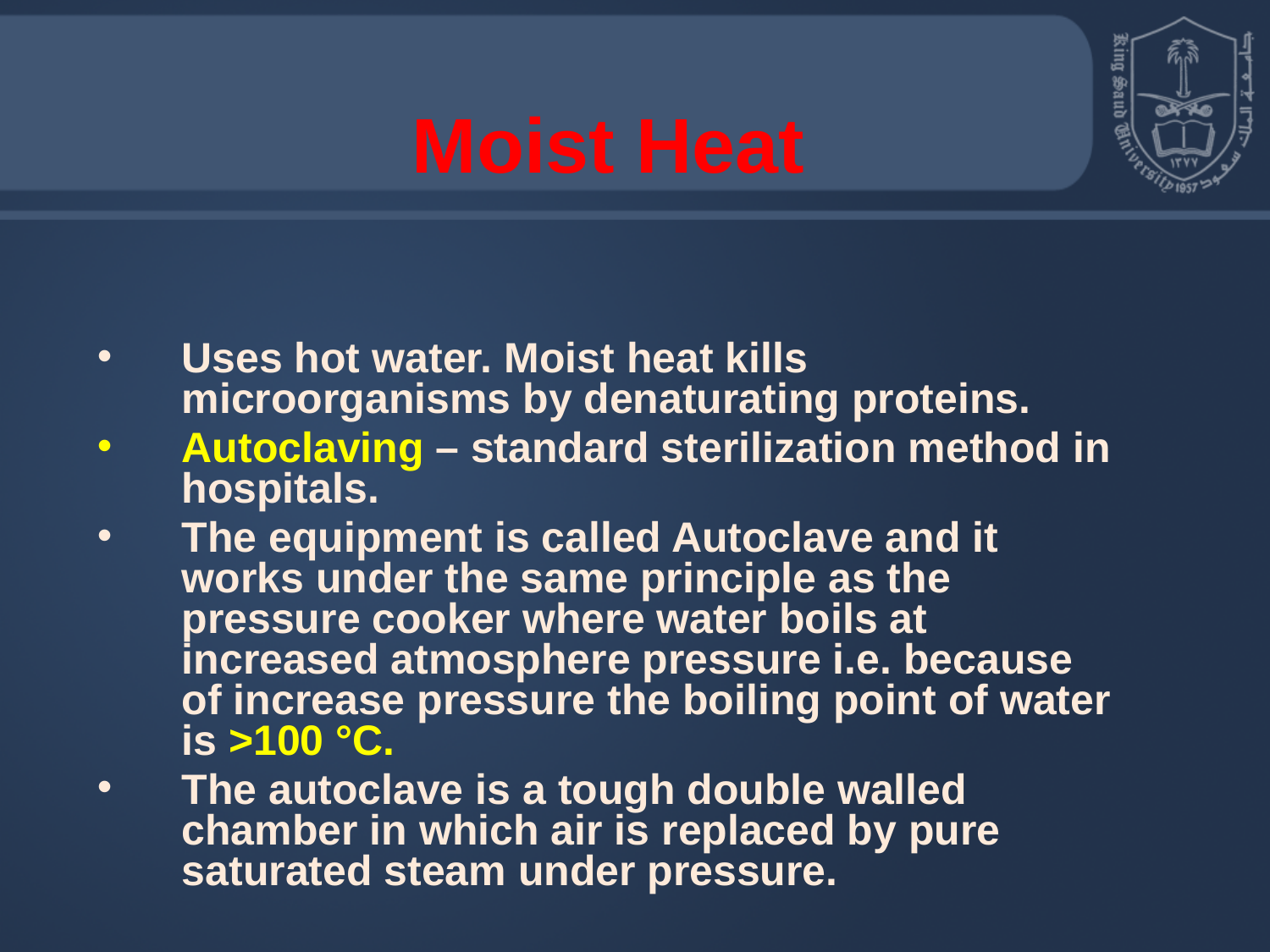

# Moist Heat

Uses hot water. Moist heat kills microorganisms by denaturating proteins.
Autoclaving – standard sterilization method in hospitals.
The equipment is called Autoclave and it works under the same principle as the pressure cooker where water boils at increased atmosphere pressure i.e. because of increase pressure the boiling point of water is >100 °C.
The autoclave is a tough double walled chamber in which air is replaced by pure saturated steam under pressure.